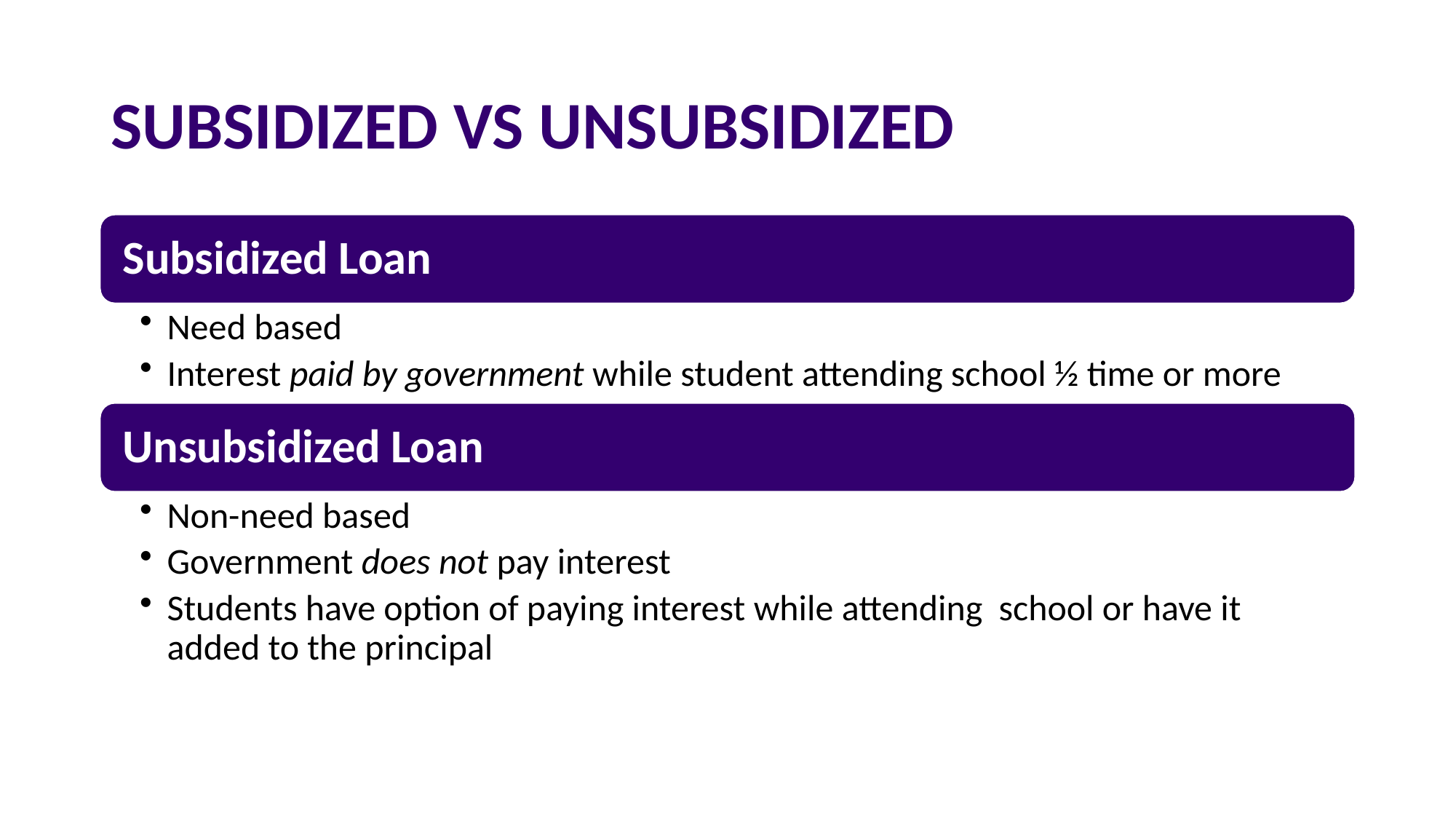

SUBSIDIZED VS UNSUBSIDIZED
Subsidized Loan
Need based
Interest paid by government while student attending school ½ time or more
Unsubsidized Loan
Non-need based
Government does not pay interest
Students have option of paying interest while attending  school or have it added to the principal